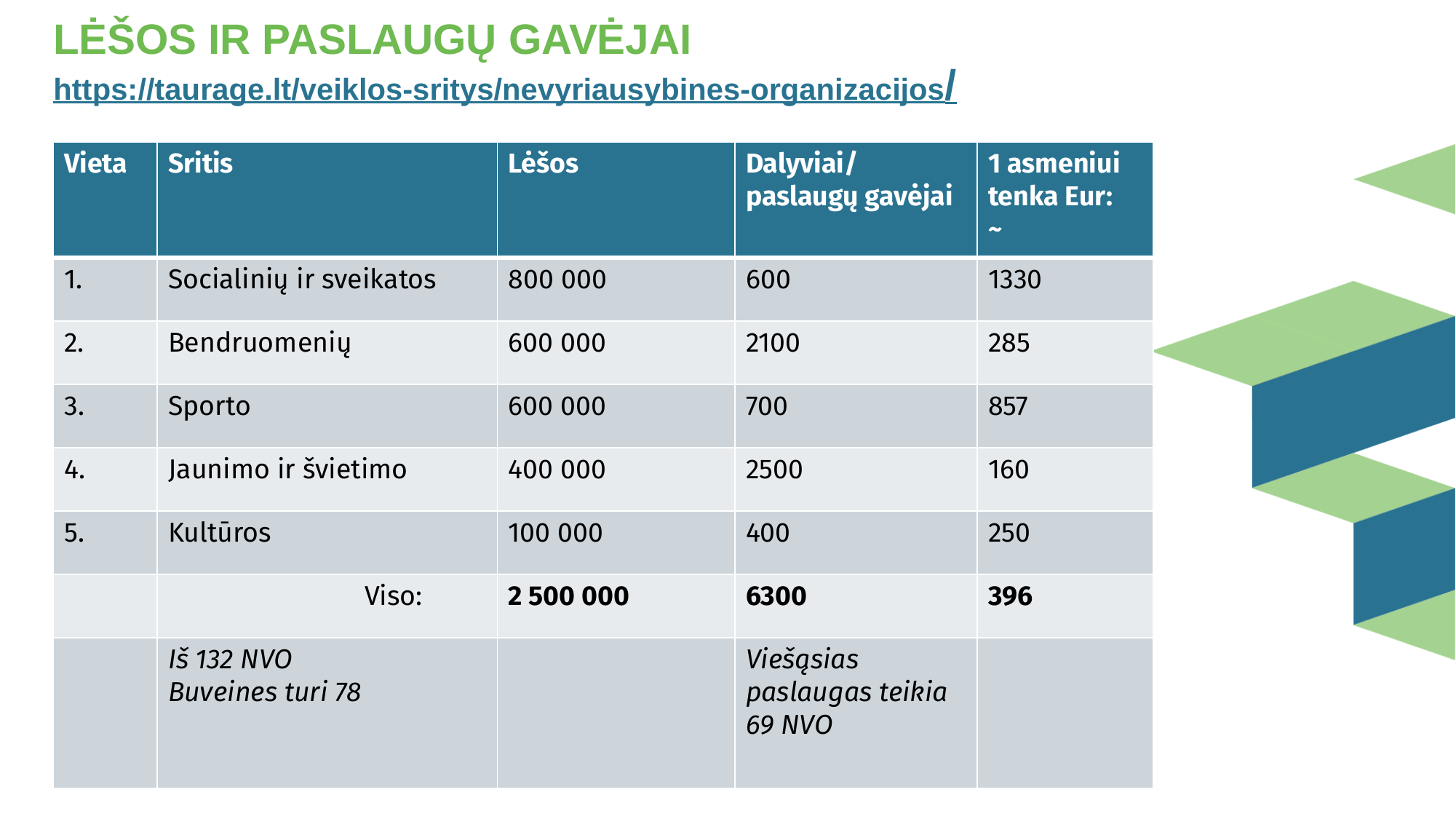

# LĖŠOS IR PASLAUGŲ GAVĖJAI https://taurage.lt/veiklos-sritys/nevyriausybines-organizacijos/
| Vieta | Sritis | Lėšos | Dalyviai/ paslaugų gavėjai | 1 asmeniui tenka Eur: ~ |
| --- | --- | --- | --- | --- |
| 1. | Socialinių ir sveikatos | 800 000 | 600 | 1330 |
| 2. | Bendruomenių | 600 000 | 2100 | 285 |
| 3. | Sporto | 600 000 | 700 | 857 |
| 4. | Jaunimo ir švietimo | 400 000 | 2500 | 160 |
| 5. | Kultūros | 100 000 | 400 | 250 |
|  | Viso: | 2 500 000 | 6300 | 396 |
|  | Iš 132 NVO Buveines turi 78 |  | Viešąsias paslaugas teikia 69 NVO |  |